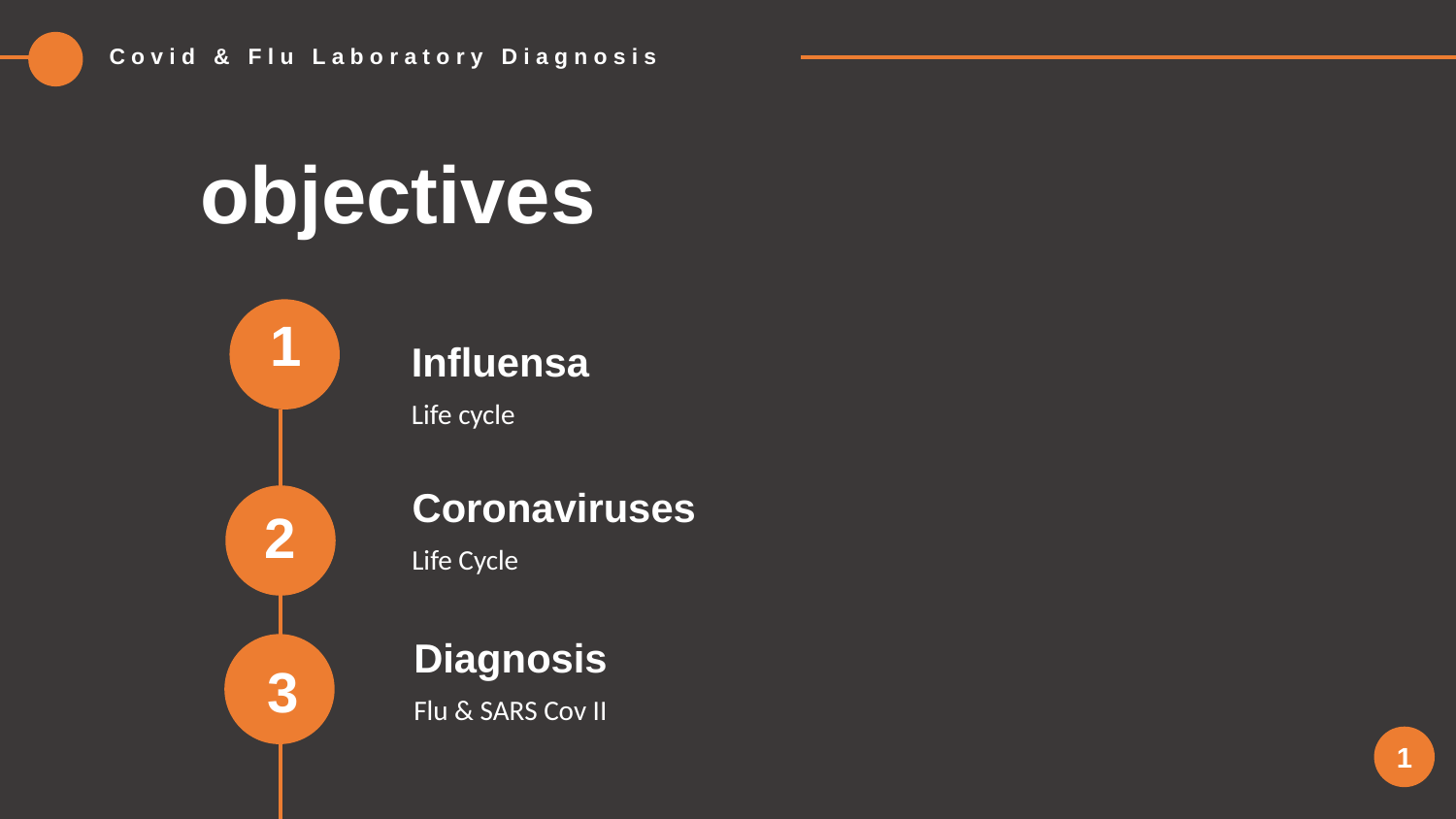

Covid & Flu Laboratory Diagnosis
# objectives

1
Influensa
Life cycle
Coronaviruses

2
Life Cycle
Diagnosis

3
Flu & SARS Cov II
1